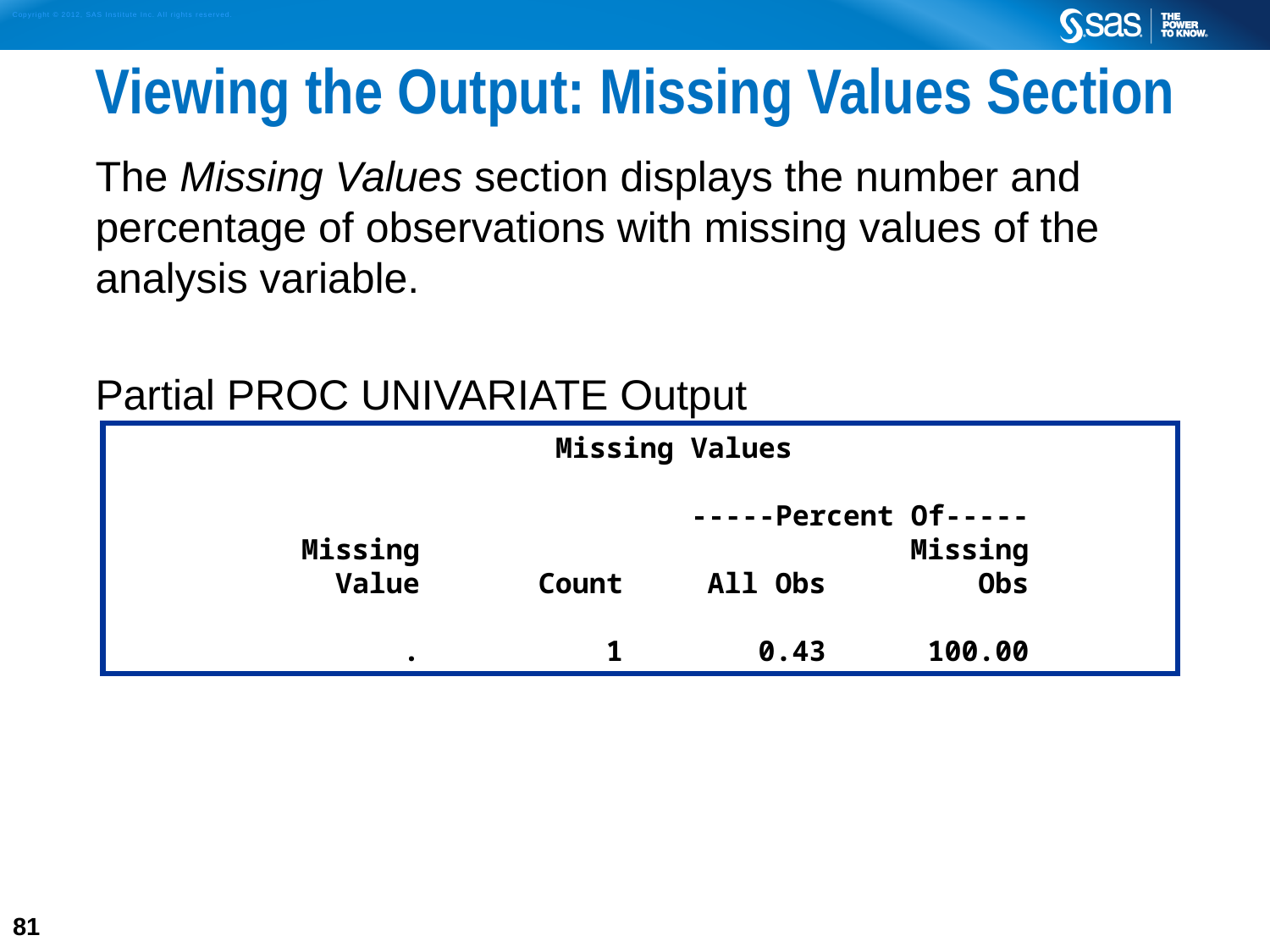

# Viewing the Output: Missing Values Section
The Missing Values section displays the number and percentage of observations with missing values of the analysis variable.

Partial PROC UNIVARIATE Output
                          Missing Values

                                  -----Percent Of-----
           Missing                             Missing
             Value       Count     All Obs         Obs

                 .           1        0.43      100.00